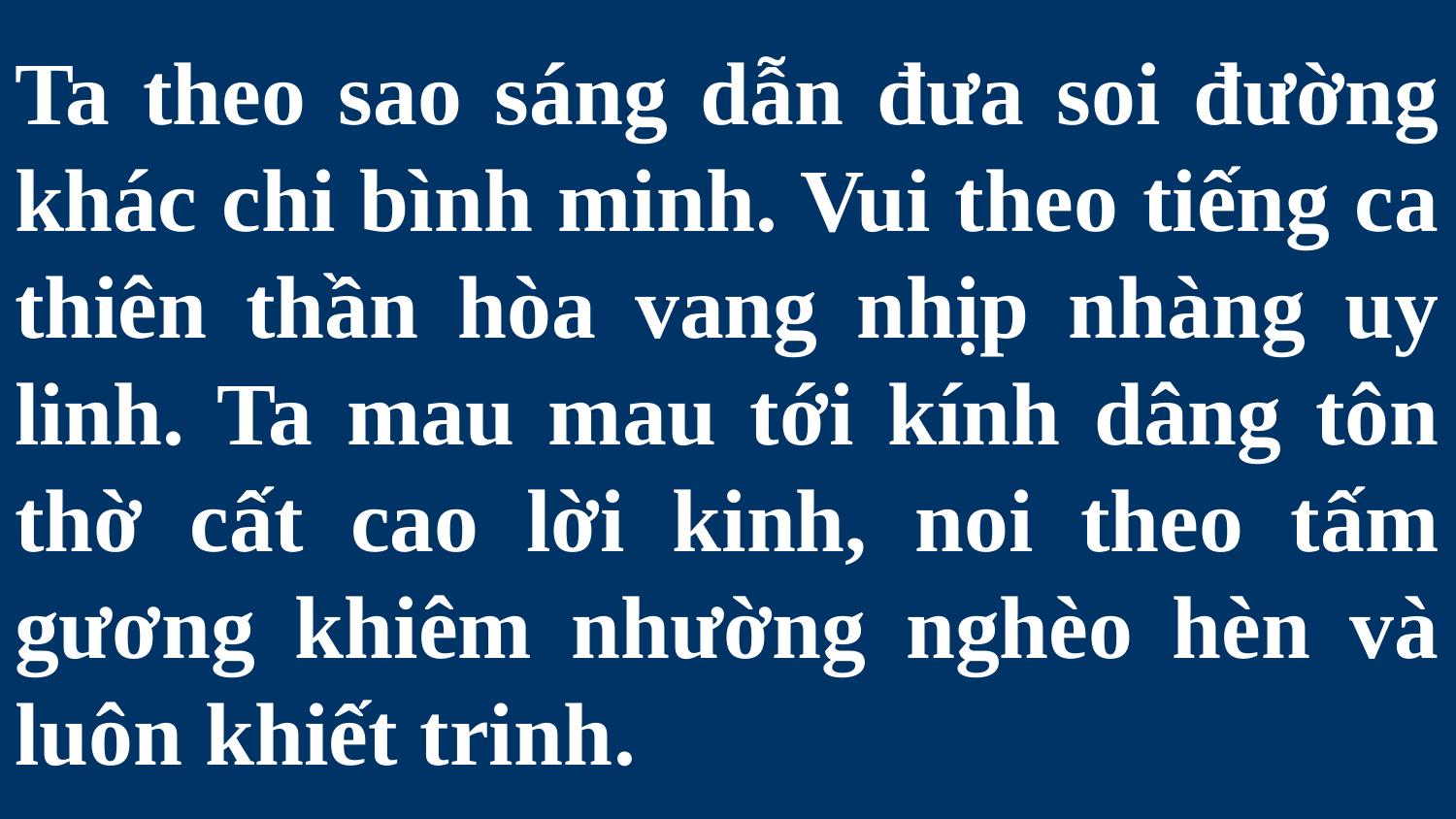

# Ta theo sao sáng dẫn đưa soi đường khác chi bình minh. Vui theo tiếng ca thiên thần hòa vang nhịp nhàng uy linh. Ta mau mau tới kính dâng tôn thờ cất cao lời kinh, noi theo tấm gương khiêm nhường nghèo hèn và luôn khiết trinh.